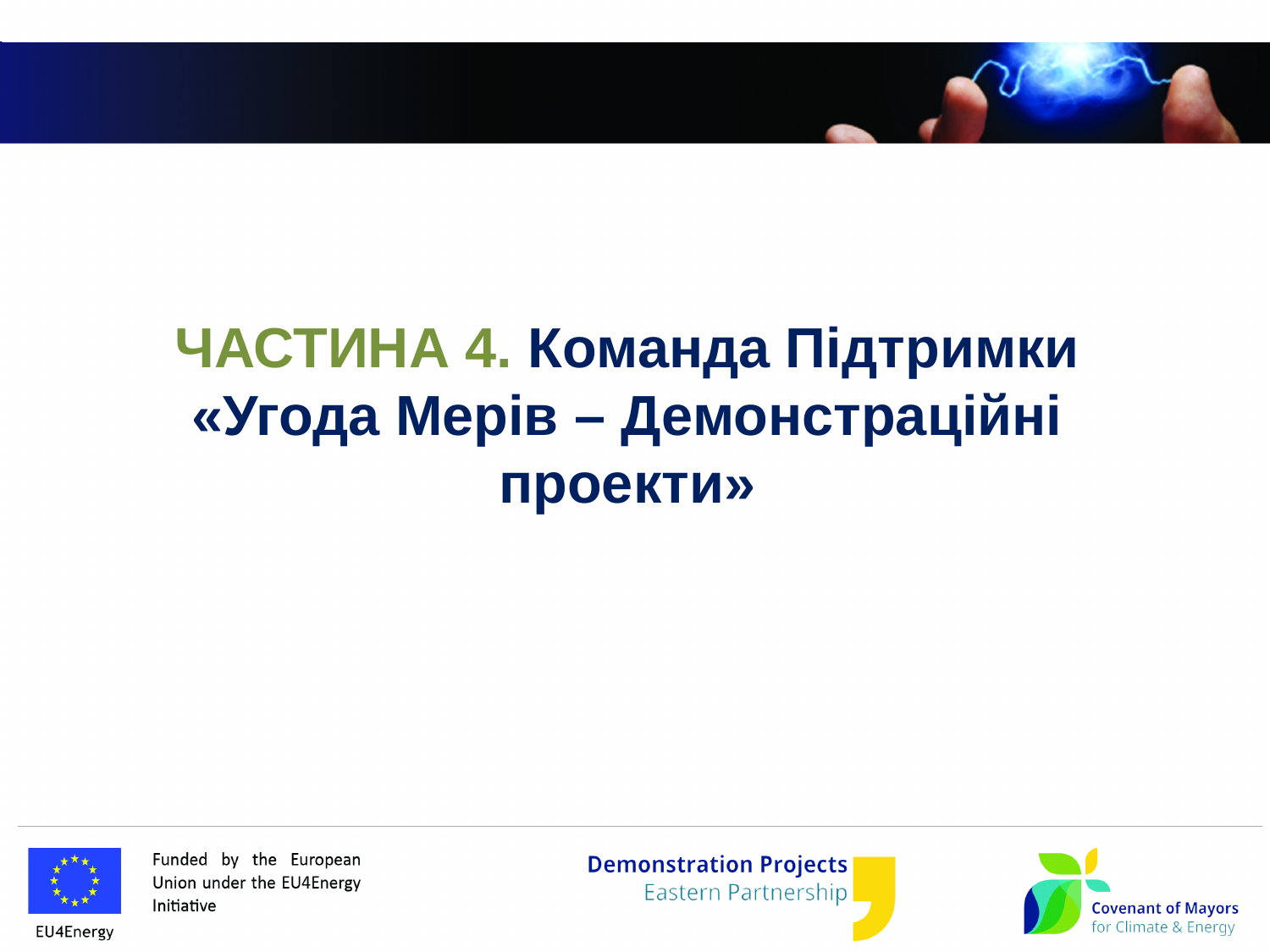

ЧАСТИНА 4. Команда Підтримки «Угода Мерів – Демонстраційні проекти»